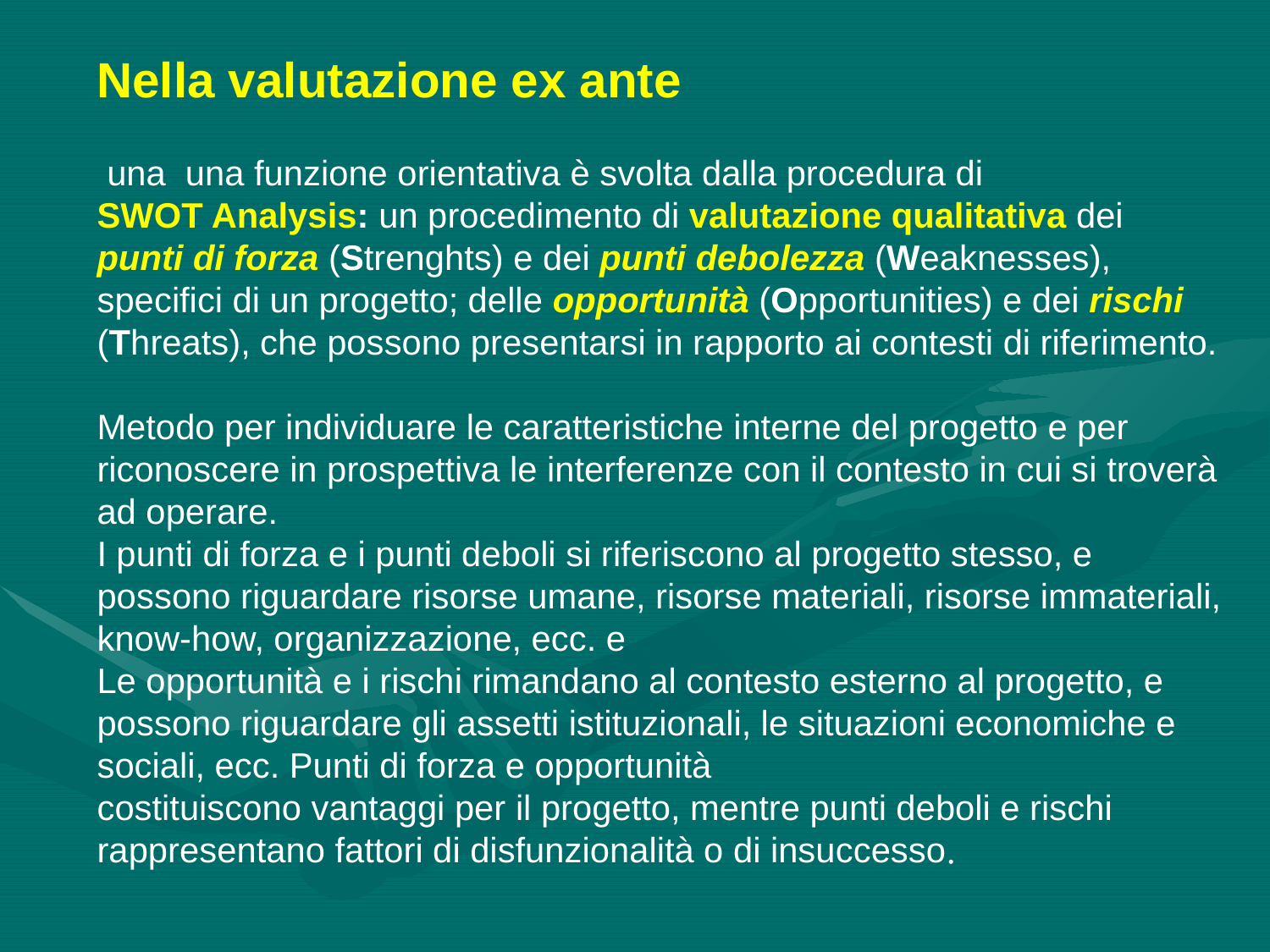

Nella valutazione ex ante

 una  una funzione orientativa è svolta dalla procedura di
SWOT Analysis: un procedimento di valutazione qualitativa dei
punti di forza (Strenghts) e dei punti debolezza (Weaknesses), specifici di un progetto; delle opportunità (Opportunities) e dei rischi (Threats), che possono presentarsi in rapporto ai contesti di riferimento.

Metodo per individuare le caratteristiche interne del progetto e per
riconoscere in prospettiva le interferenze con il contesto in cui si troverà ad operare.
I punti di forza e i punti deboli si riferiscono al progetto stesso, e
possono riguardare risorse umane, risorse materiali, risorse immateriali, know-how, organizzazione, ecc. e
Le opportunità e i rischi rimandano al contesto esterno al progetto, e possono riguardare gli assetti istituzionali, le situazioni economiche e sociali, ecc. Punti di forza e opportunità
costituiscono vantaggi per il progetto, mentre punti deboli e rischi
rappresentano fattori di disfunzionalità o di insuccesso.